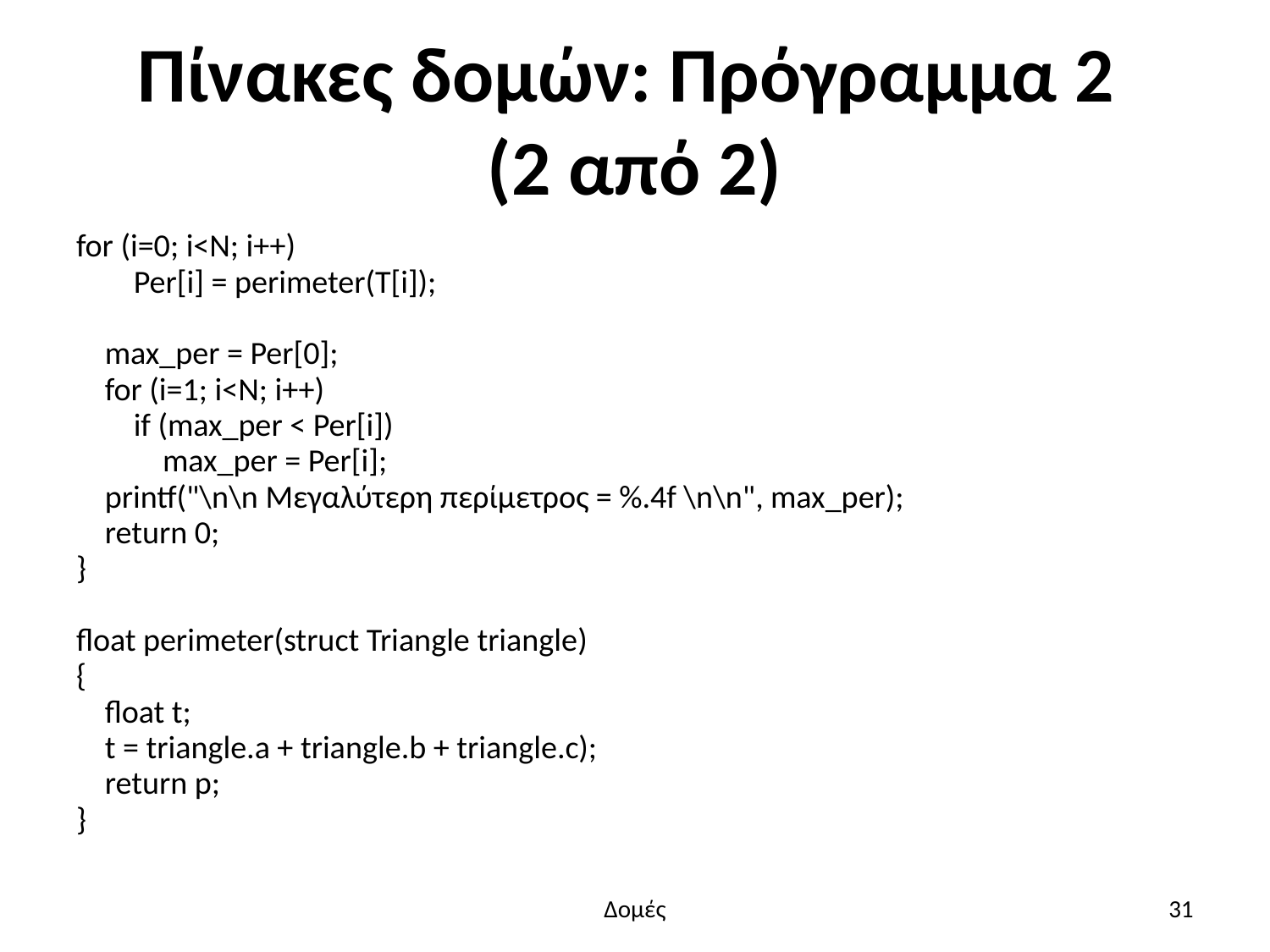

# Πίνακες δομών: Πρόγραμμα 2 (2 από 2)
for (i=0; i<N; i++)
        Per[i] = perimeter(T[i]);

    max_per = Per[0];
    for (i=1; i<N; i++)
        if (max_per < Per[i])
            max_per = Per[i];
    printf("\n\n Μεγαλύτερη περίμετρος = %.4f \n\n", max_per);
    return 0;
}

float perimeter(struct Triangle triangle)
{
    float t;
    t = triangle.a + triangle.b + triangle.c);
    return p;
}

Δομές
31